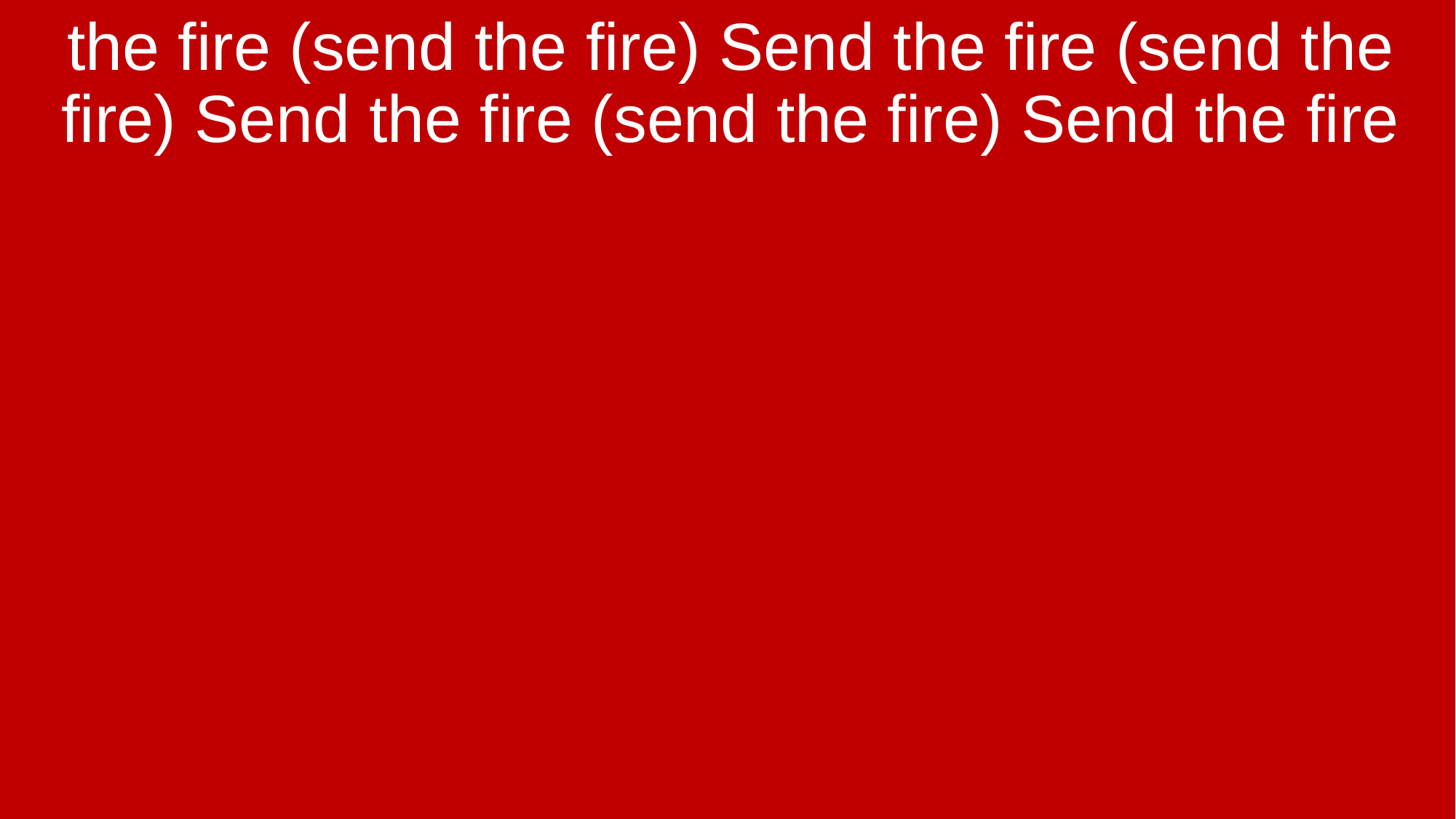

the fire (send the fire) Send the fire (send the fire) Send the fire (send the fire) Send the fire